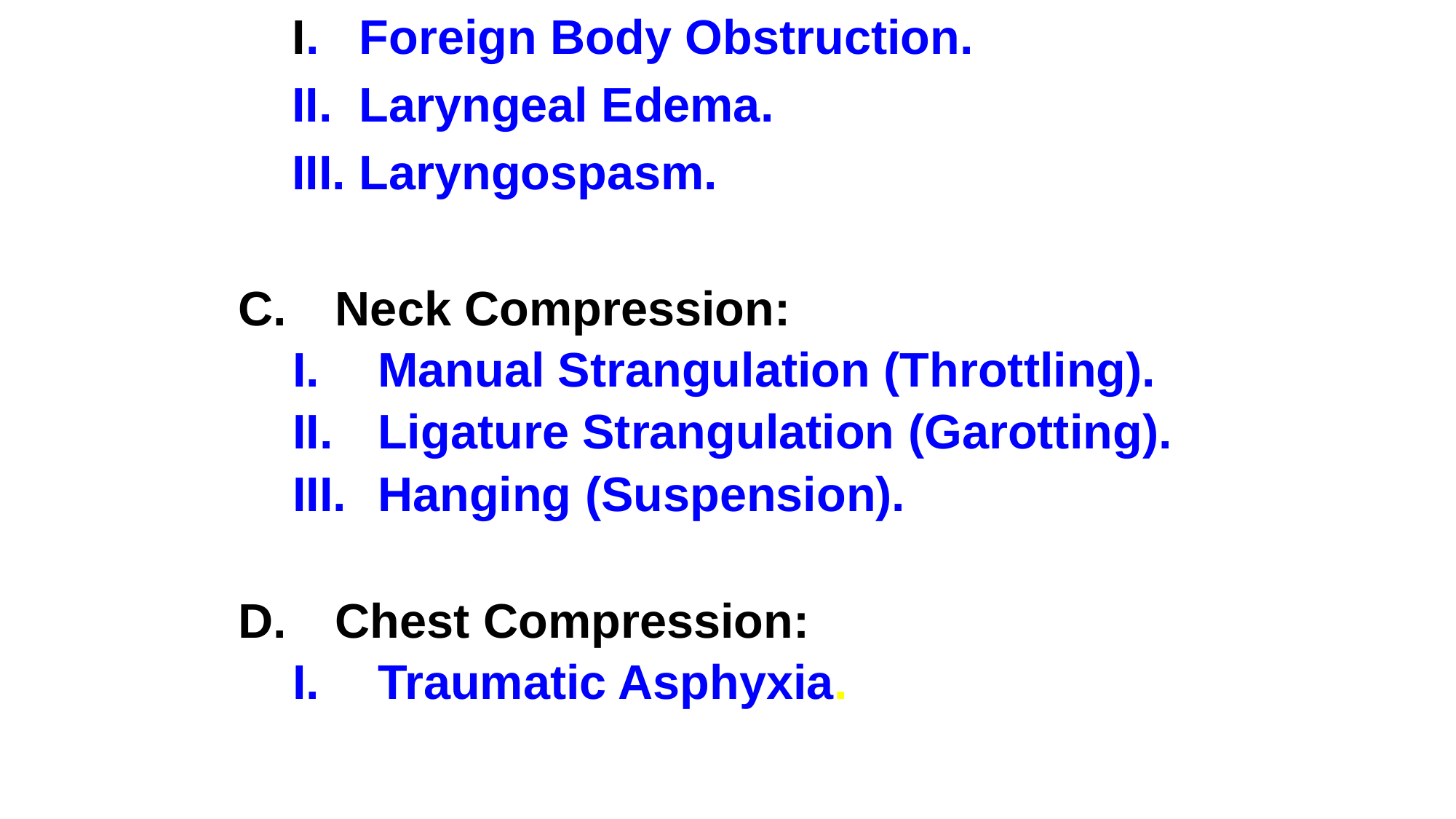

I.   Foreign Body Obstruction.
    II.  Laryngeal Edema.
    III. Laryngospasm.

Neck Compression:
Manual Strangulation (Throttling).
Ligature Strangulation (Garotting).
Hanging (Suspension).
Chest Compression:
Traumatic Asphyxia.